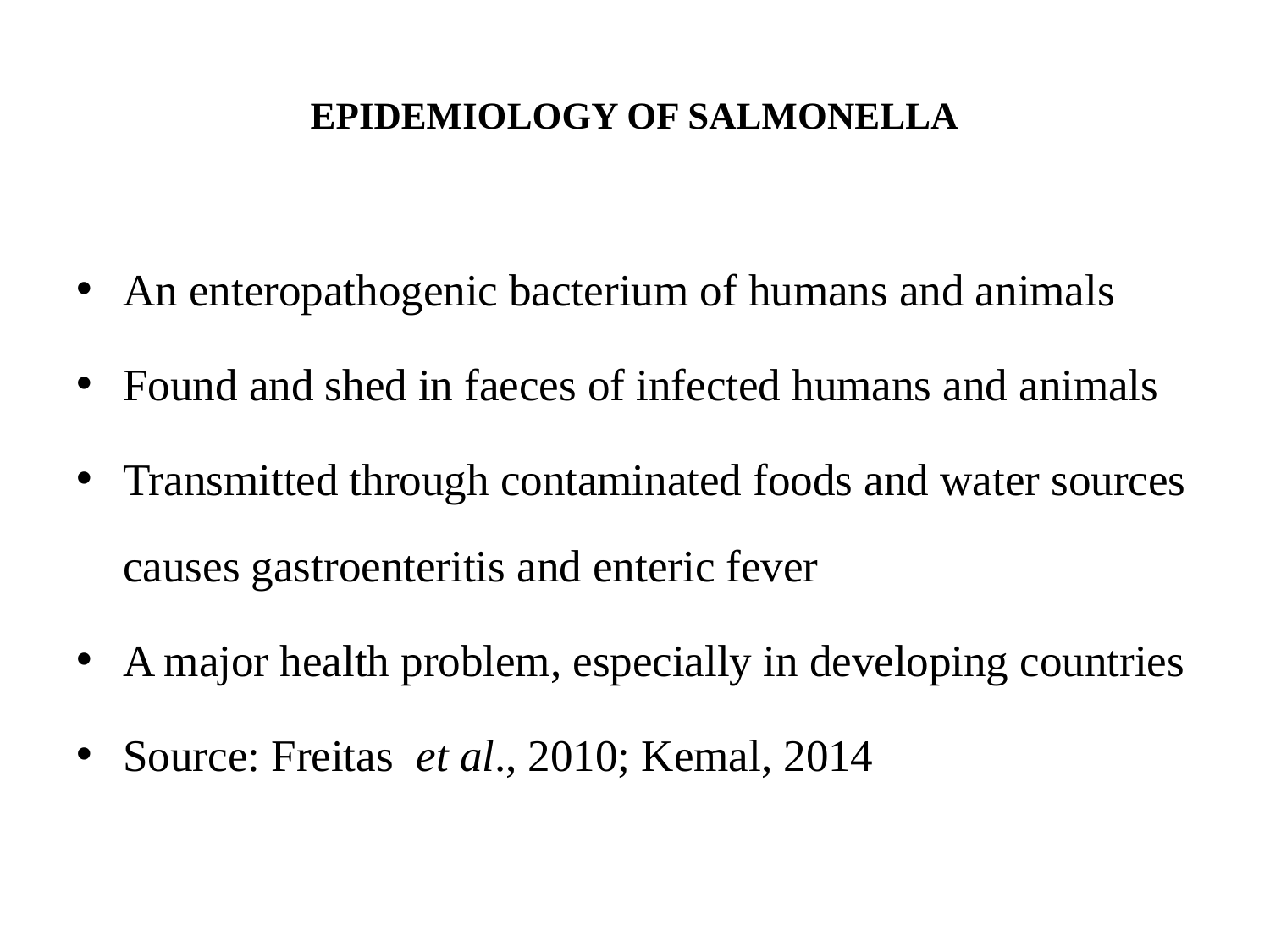

# EPIDEMIOLOGY OF SALMONELLA
An enteropathogenic bacterium of humans and animals
Found and shed in faeces of infected humans and animals
Transmitted through contaminated foods and water sources causes gastroenteritis and enteric fever
A major health problem, especially in developing countries
Source: Freitas  et al., 2010; Kemal, 2014